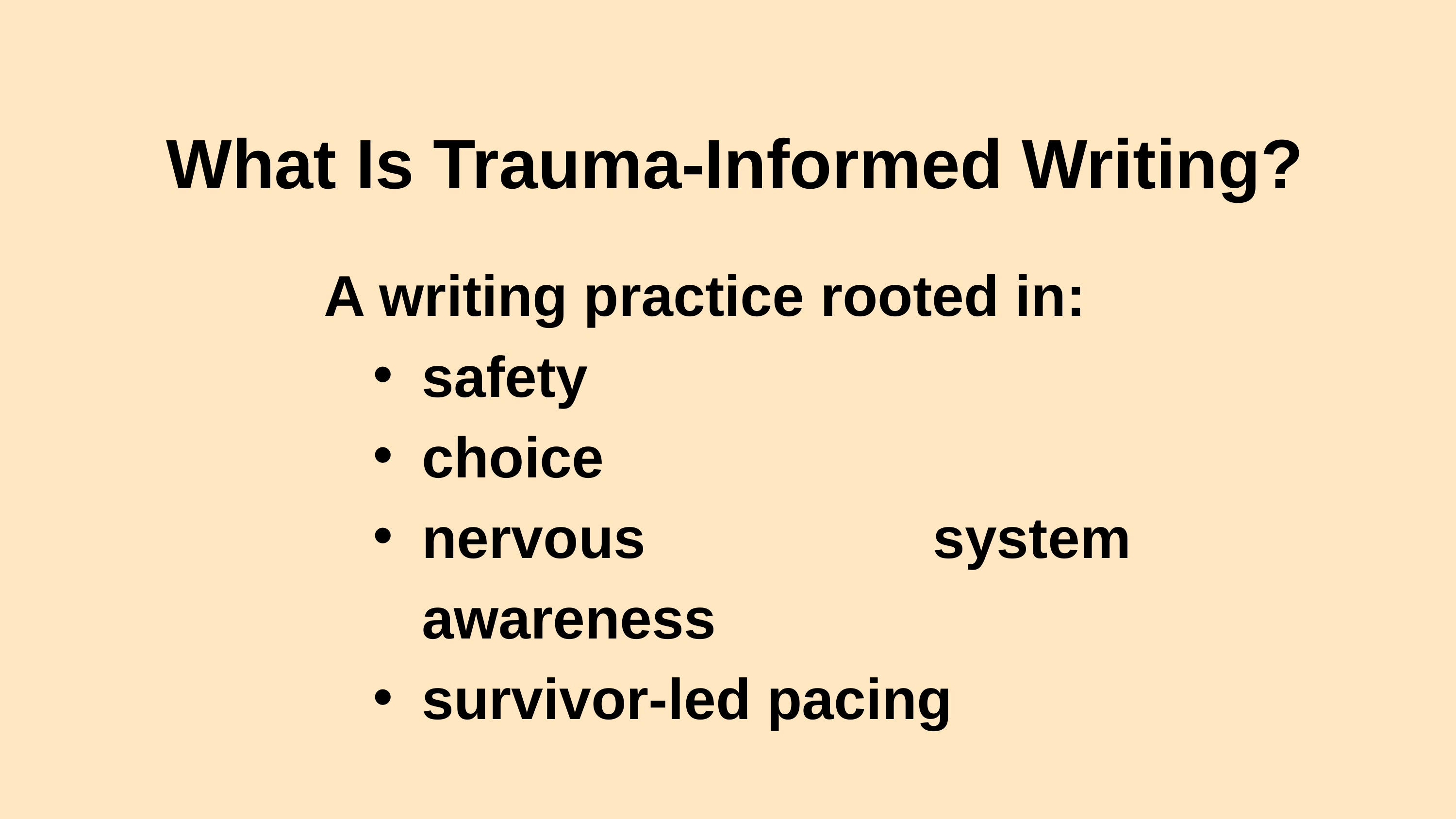

What Is Trauma-Informed Writing?
A writing practice rooted in:
safety
choice
nervous system awareness
survivor-led pacing